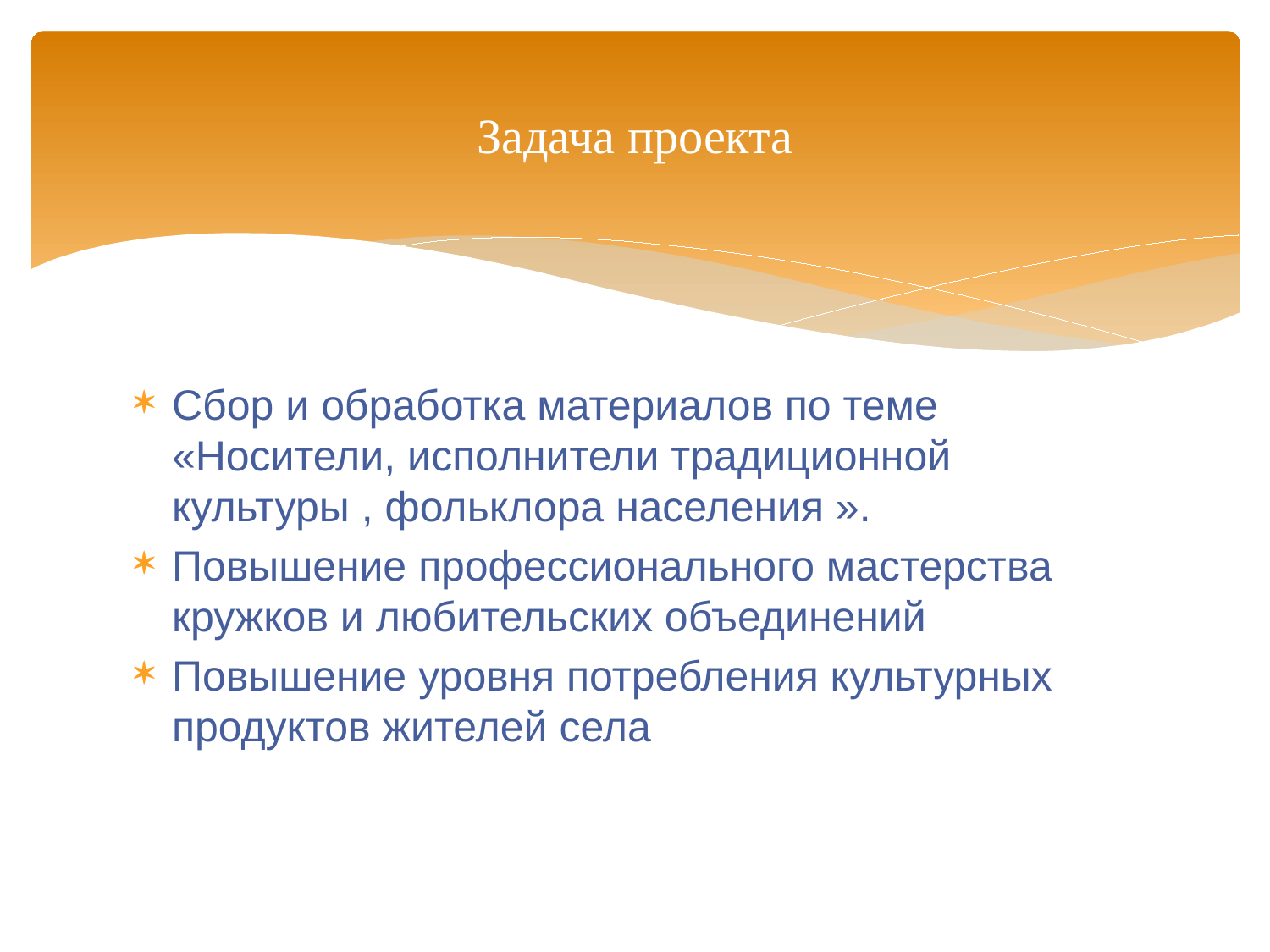

# Задача проекта
Сбор и обработка материалов по теме «Носители, исполнители традиционной культуры , фольклора населения ».
Повышение профессионального мастерства кружков и любительских объединений
Повышение уровня потребления культурных продуктов жителей села